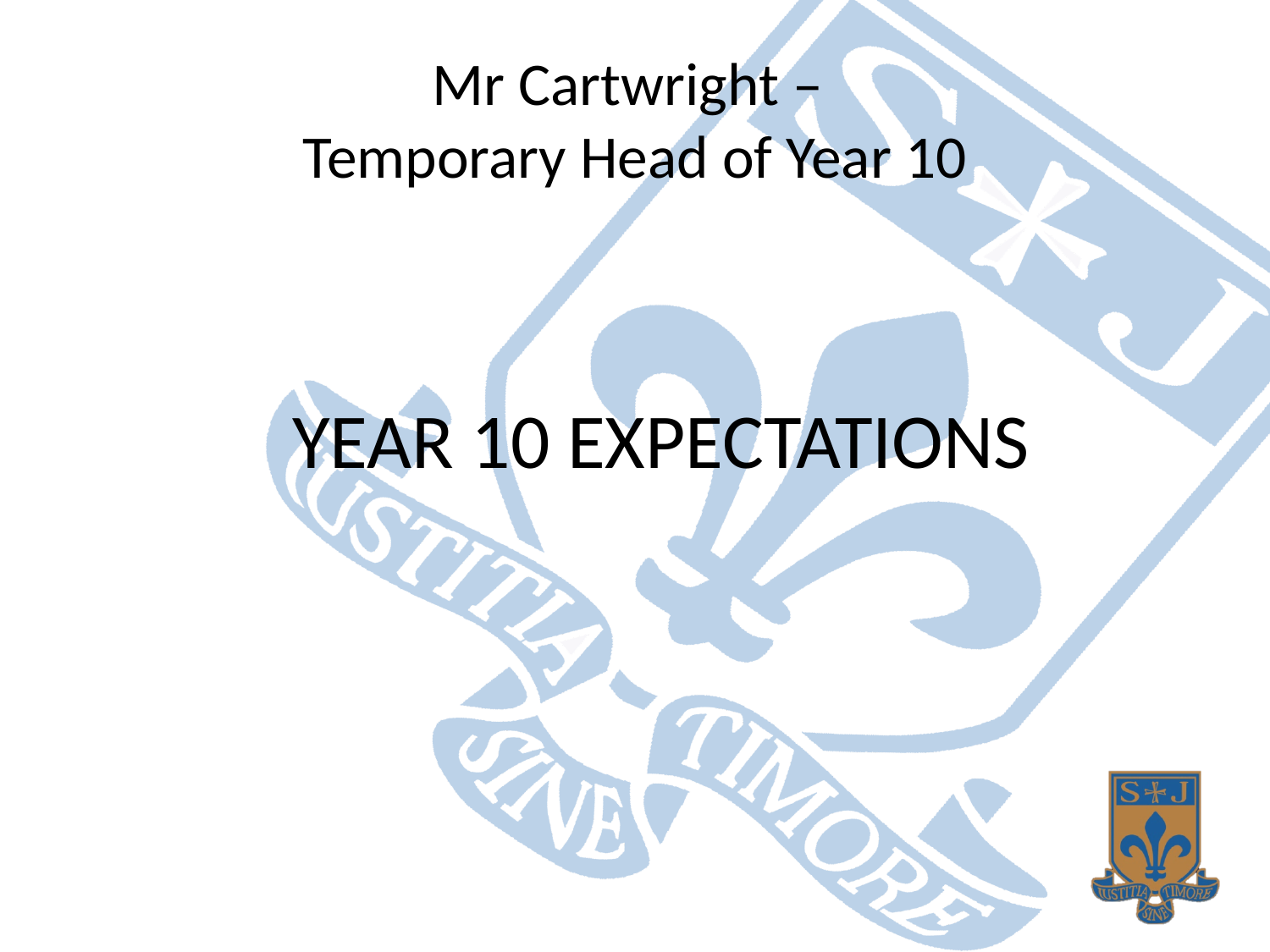

# Mr Cartwright – Temporary Head of Year 10

                 YEAR 10 EXPECTATIONS